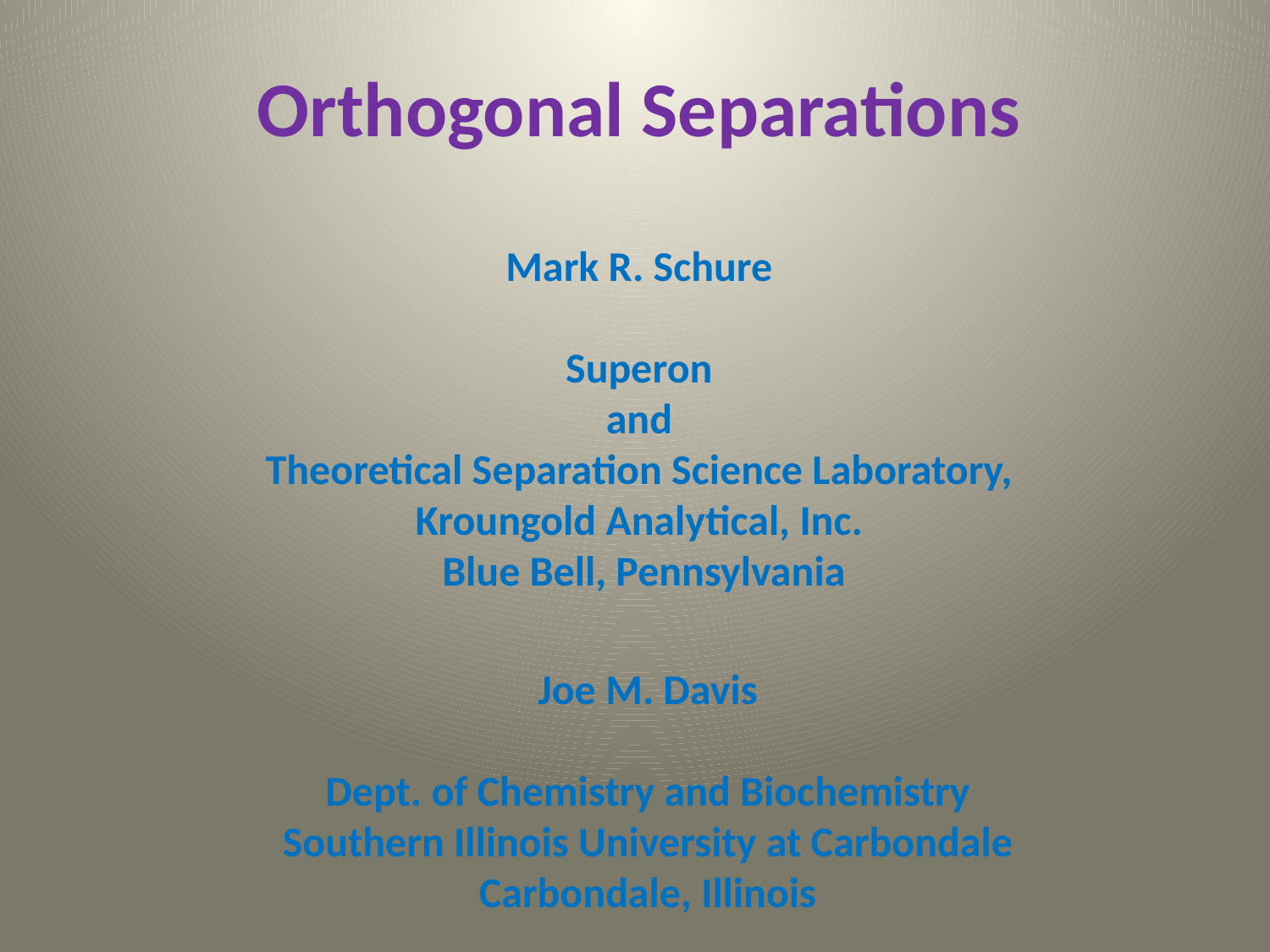

Orthogonal Separations
Mark R. Schure

Superon
 and
Theoretical Separation Science Laboratory,
Kroungold Analytical, Inc.
 Blue Bell, Pennsylvania
Joe M. Davis

Dept. of Chemistry and Biochemistry
Southern Illinois University at Carbondale
Carbondale, Illinois